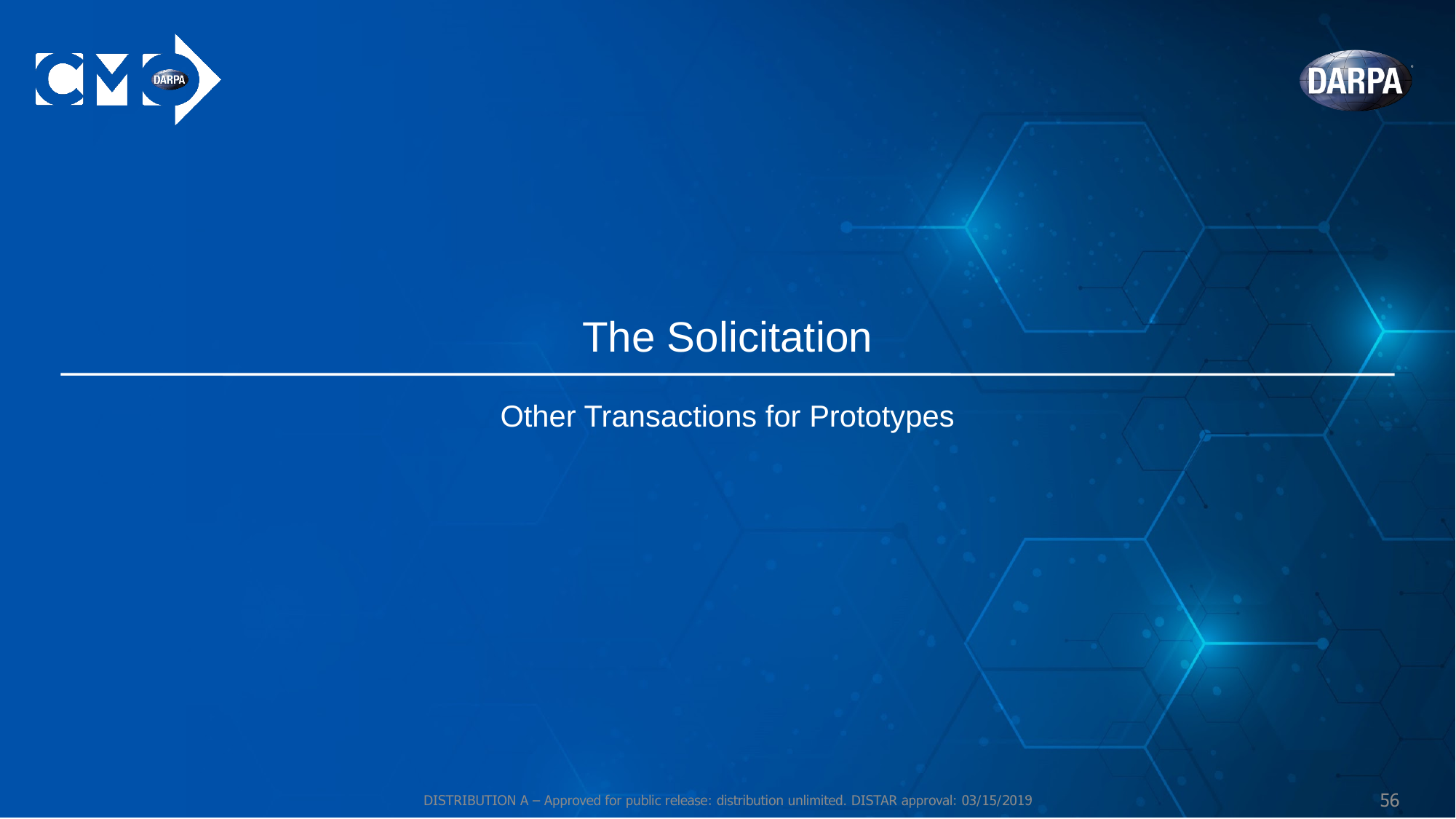

# The Solicitation
Other Transactions for Prototypes
DISTRIBUTION A – Approved for public release: distribution unlimited. DISTAR approval: 03/15/2019
56